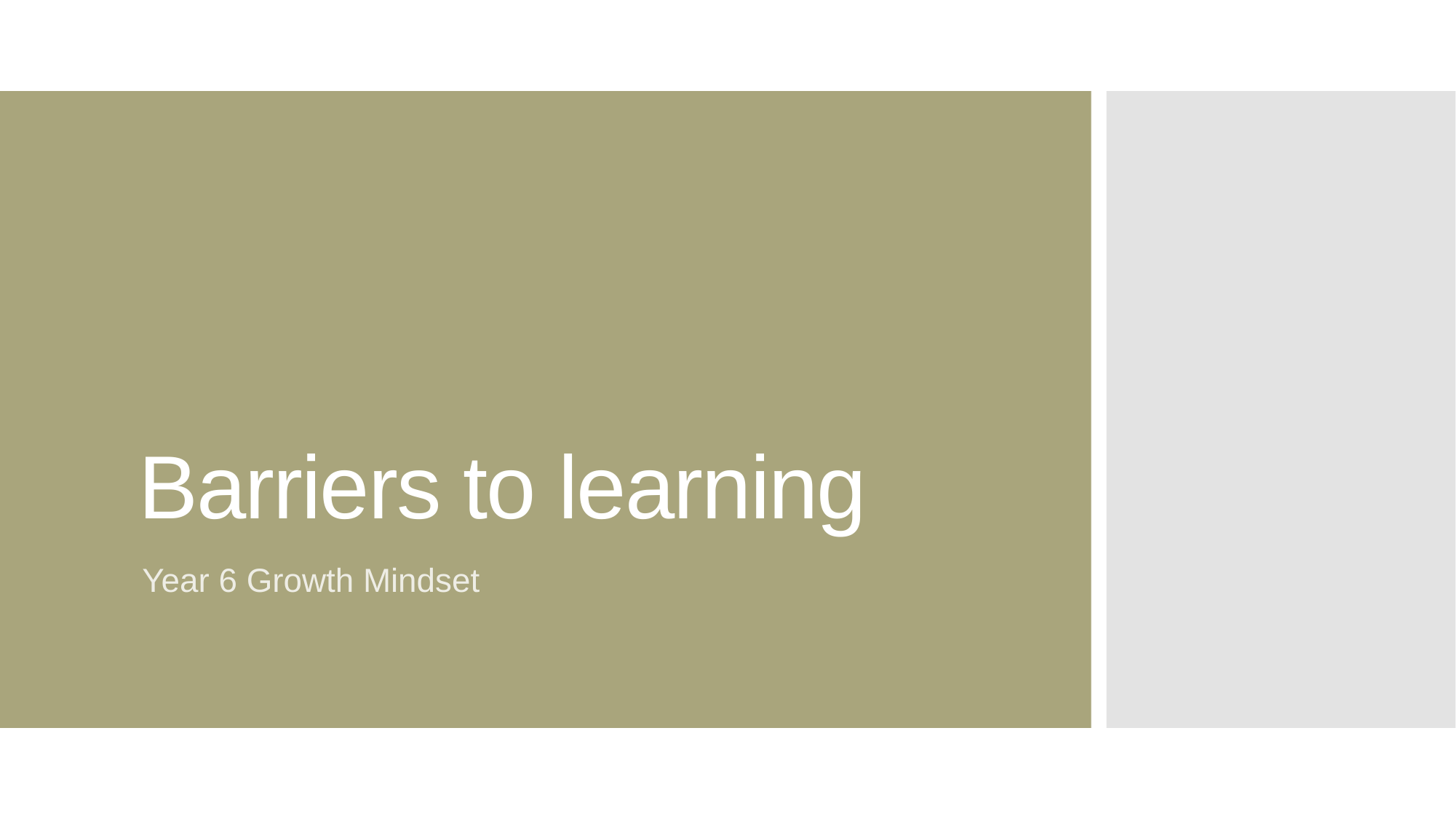

# Barriers to learning
Year 6 Growth Mindset